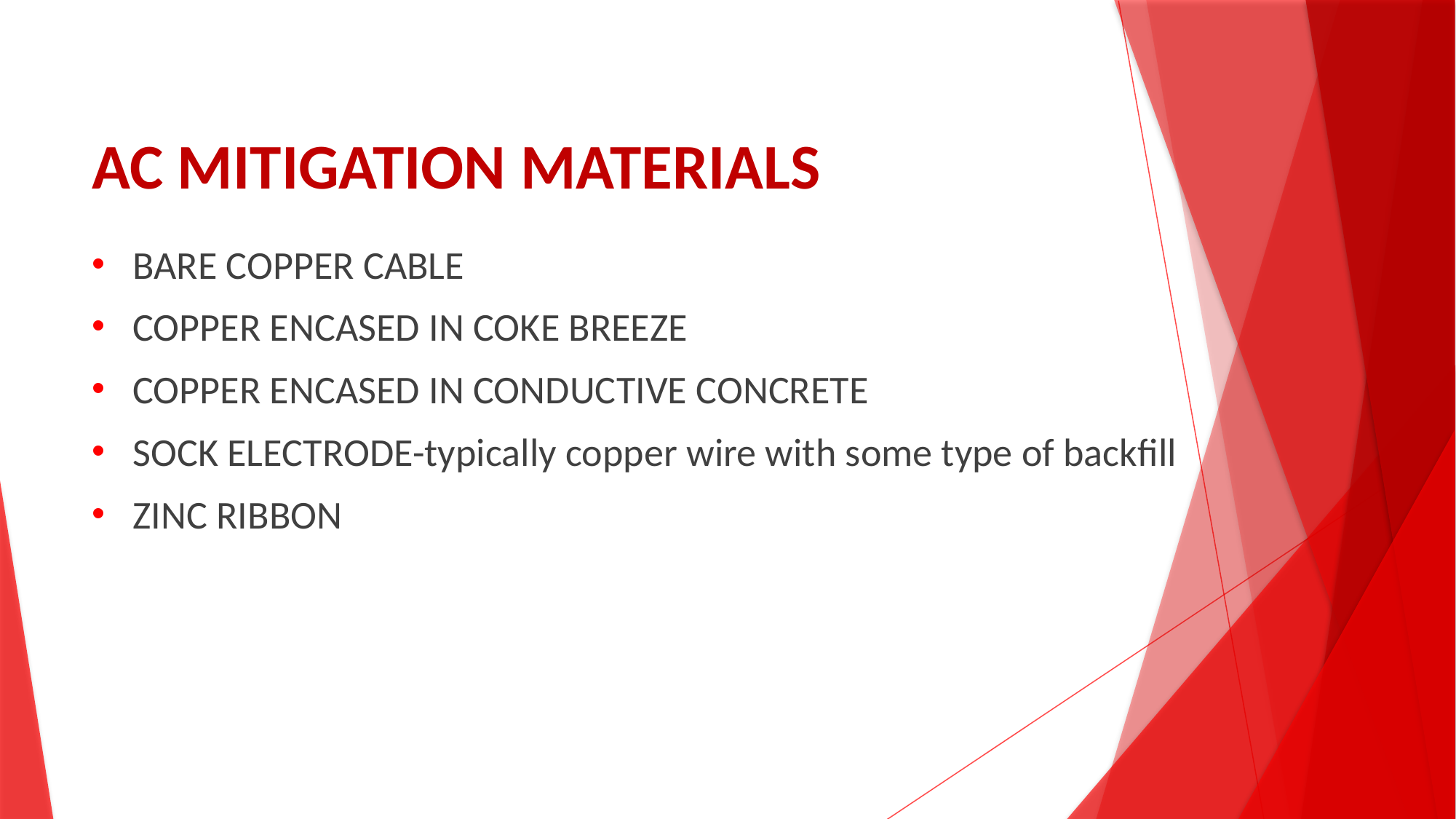

# AC MITIGATION MATERIALS
BARE COPPER CABLE
COPPER ENCASED IN COKE BREEZE
COPPER ENCASED IN CONDUCTIVE CONCRETE
SOCK ELECTRODE-typically copper wire with some type of backfill
ZINC RIBBON